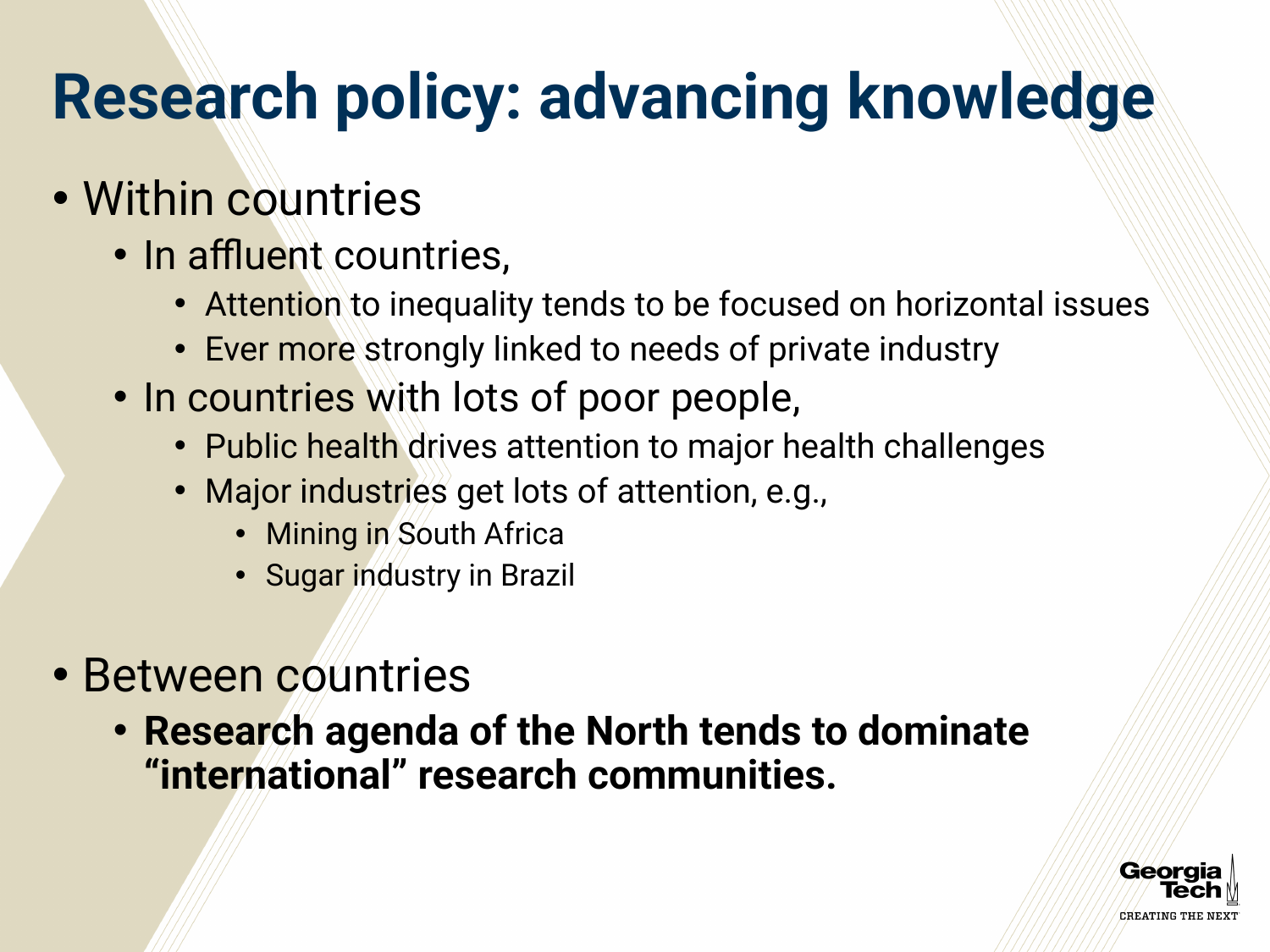

# Research policy: advancing knowledge
Within countries
In affluent countries,
Attention to inequality tends to be focused on horizontal issues
Ever more strongly linked to needs of private industry
In countries with lots of poor people,
Public health drives attention to major health challenges
Major industries get lots of attention, e.g.,
Mining in South Africa
Sugar industry in Brazil

Between countries
Research agenda of the North tends to dominate “international” research communities.